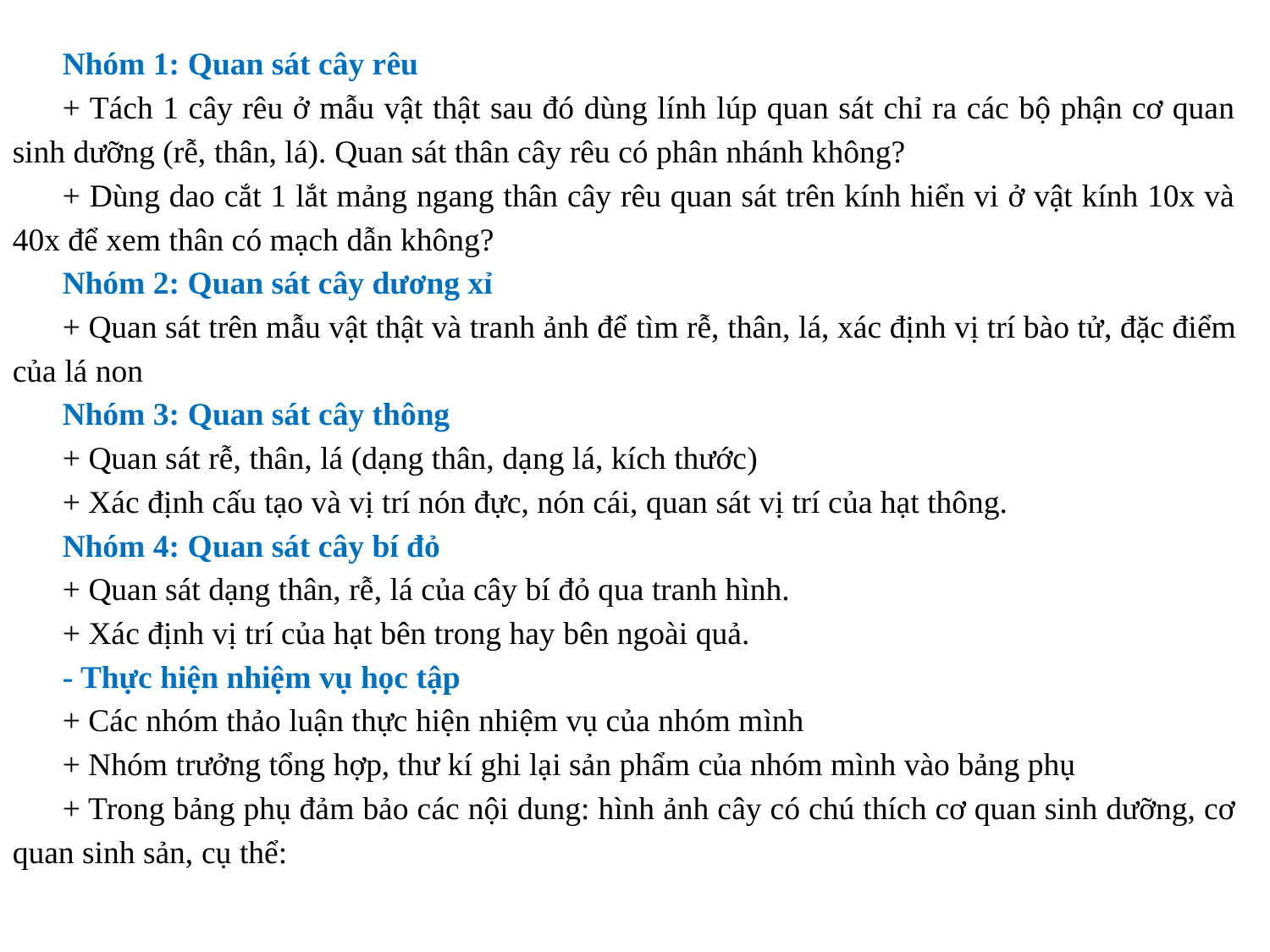

Nhóm 1: Quan sát cây rêu
+ Tách 1 cây rêu ở mẫu vật thật sau đó dùng lính lúp quan sát chỉ ra các bộ phận cơ quan sinh dưỡng (rễ, thân, lá). Quan sát thân cây rêu có phân nhánh không?
+ Dùng dao cắt 1 lắt mảng ngang thân cây rêu quan sát trên kính hiển vi ở vật kính 10x và 40x để xem thân có mạch dẫn không?
Nhóm 2: Quan sát cây dương xỉ
+ Quan sát trên mẫu vật thật và tranh ảnh để tìm rễ, thân, lá, xác định vị trí bào tử, đặc điểm của lá non
Nhóm 3: Quan sát cây thông
+ Quan sát rễ, thân, lá (dạng thân, dạng lá, kích thước)
+ Xác định cấu tạo và vị trí nón đực, nón cái, quan sát vị trí của hạt thông.
Nhóm 4: Quan sát cây bí đỏ
+ Quan sát dạng thân, rễ, lá của cây bí đỏ qua tranh hình.
+ Xác định vị trí của hạt bên trong hay bên ngoài quả.
- Thực hiện nhiệm vụ học tập
+ Các nhóm thảo luận thực hiện nhiệm vụ của nhóm mình
+ Nhóm trưởng tổng hợp, thư kí ghi lại sản phẩm của nhóm mình vào bảng phụ
+ Trong bảng phụ đảm bảo các nội dung: hình ảnh cây có chú thích cơ quan sinh dưỡng, cơ quan sinh sản, cụ thể: